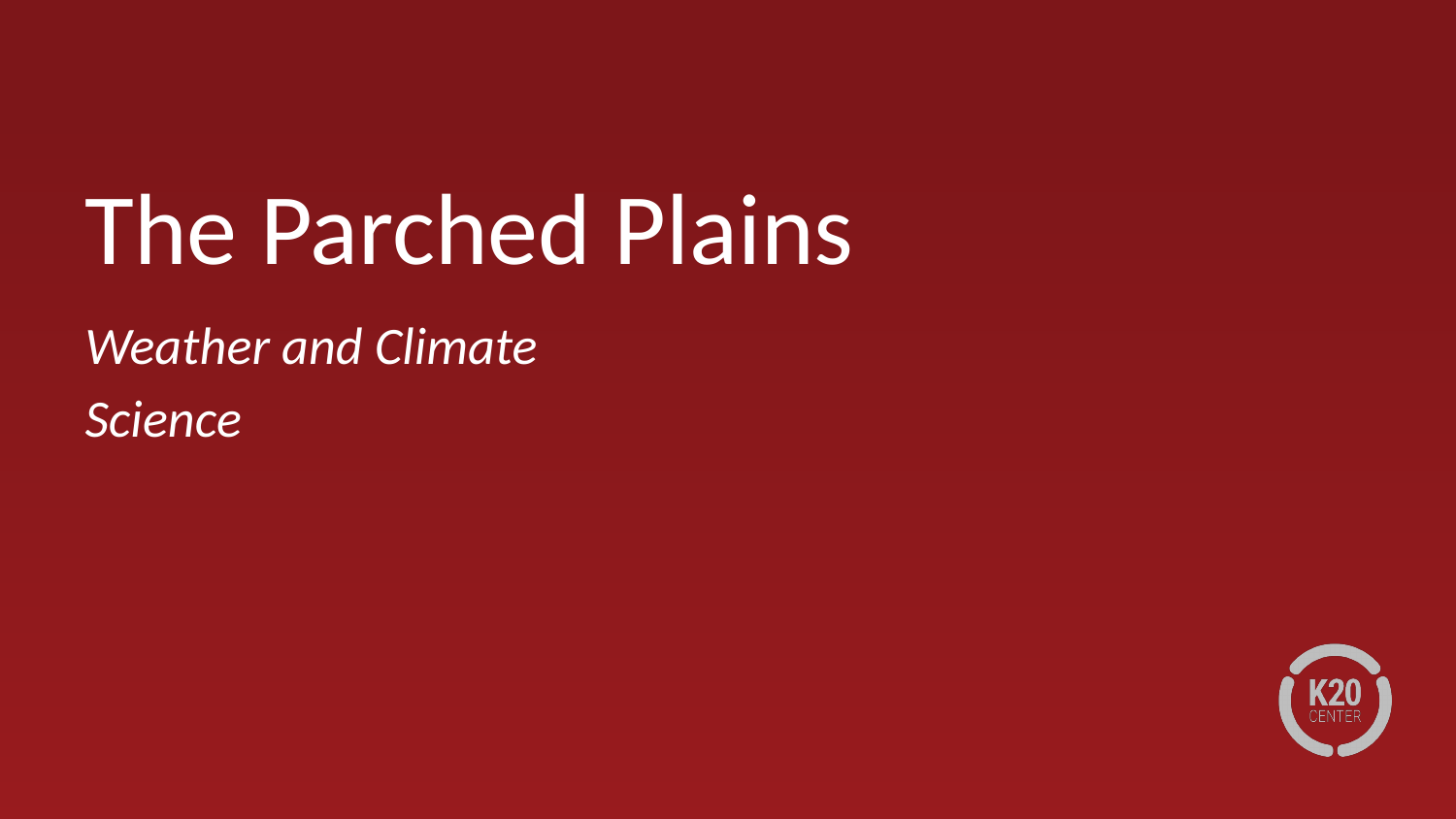

# The Parched Plains
Weather and Climate
Science